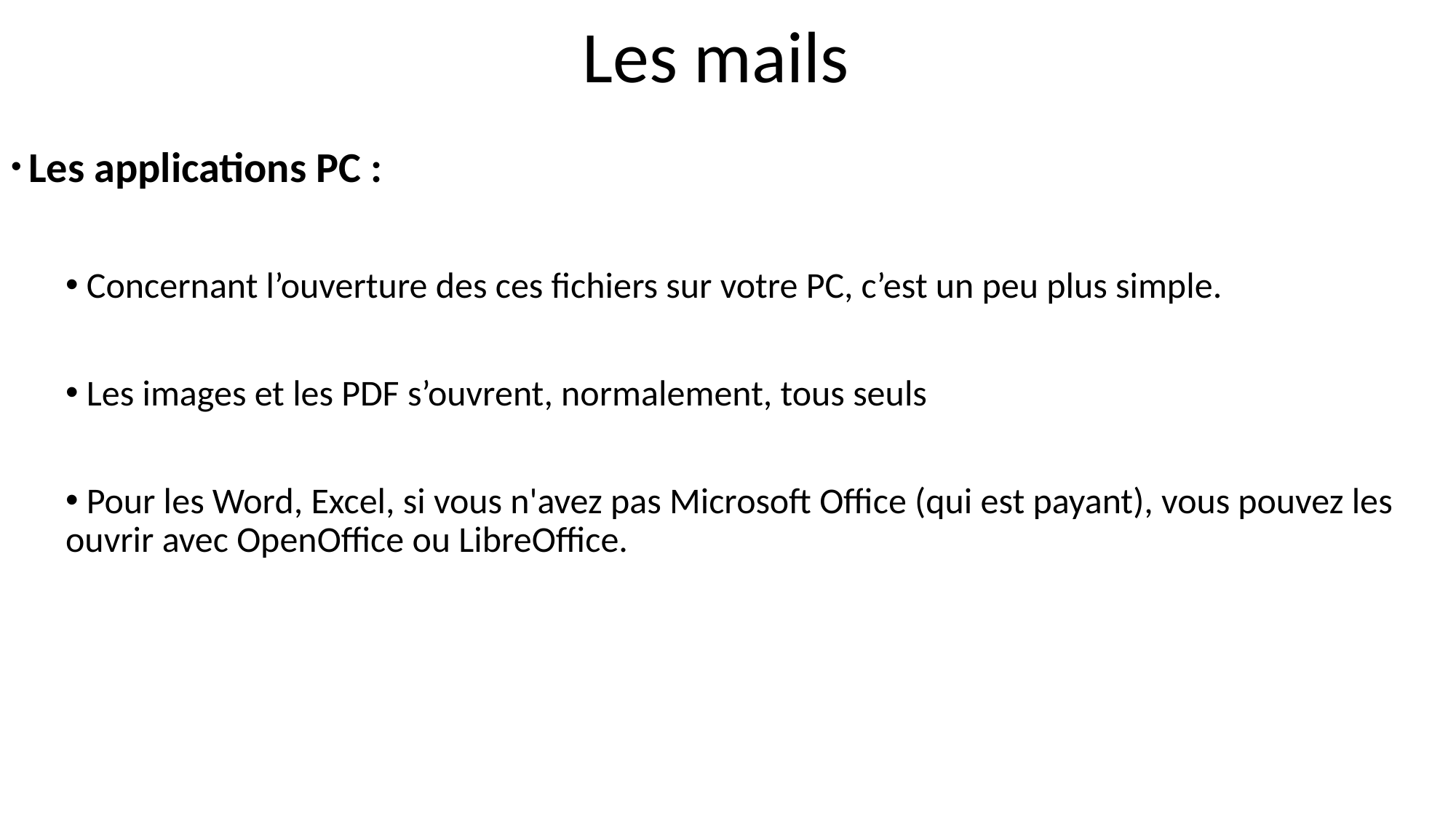

# Les mails
 Les applications PC :

 Concernant l’ouverture des ces fichiers sur votre PC, c’est un peu plus simple.

 Les images et les PDF s’ouvrent, normalement, tous seuls

 Pour les Word, Excel, si vous n'avez pas Microsoft Office (qui est payant), vous pouvez les ouvrir avec OpenOffice ou LibreOffice.